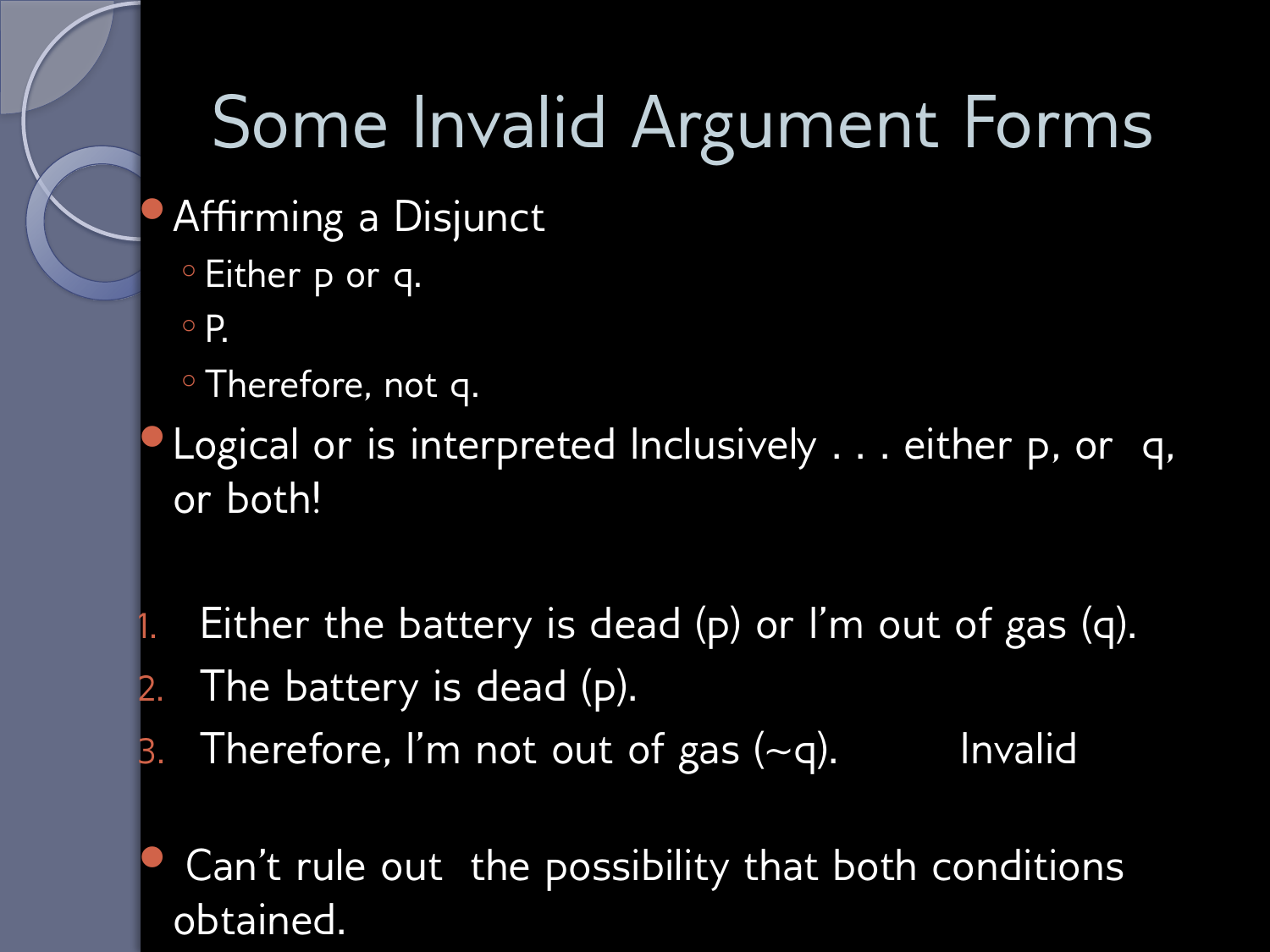

# Some Invalid Argument Forms
Affirming a Disjunct
Either p or q.
P.
Therefore, not q.
Logical or is interpreted Inclusively . . . either p, or  q,  or both!

Either the battery is dead (p) or I’m out of gas (q).
The battery is dead (p).
Therefore, I’m not out of gas (~q).         Invalid
 Can’t rule out  the possibility that both conditions obtained.